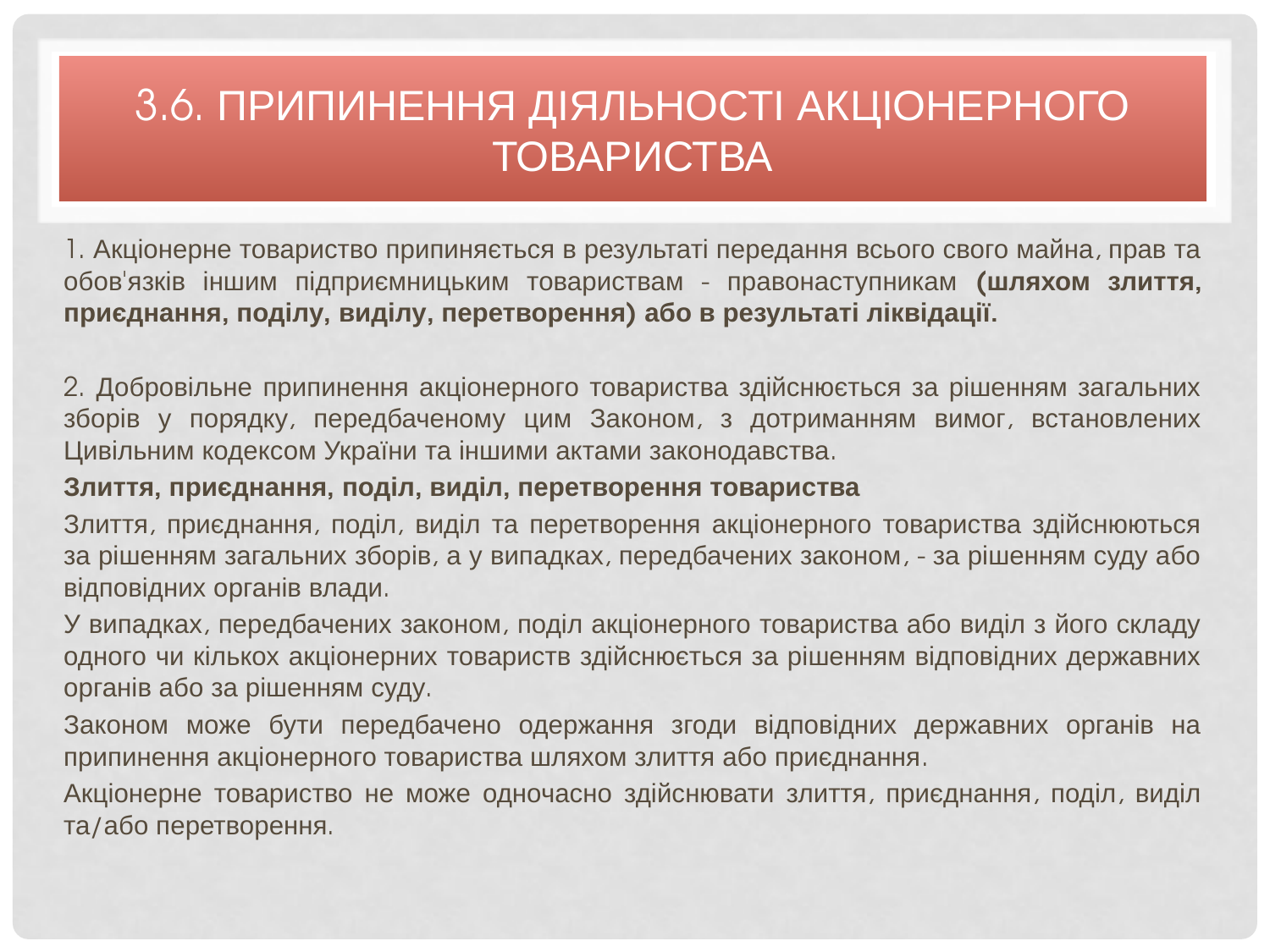

# 3.6. Припинення діяльності акціонерного товариства
1. Акціонерне товариство припиняється в результаті передання всього свого майна, прав та обов'язків іншим підприємницьким товариствам - правонаступникам (шляхом злиття, приєднання, поділу, виділу, перетворення) або в результаті ліквідації.

2. Добровільне припинення акціонерного товариства здійснюється за рішенням загальних зборів у порядку, передбаченому цим Законом, з дотриманням вимог, встановлених Цивільним кодексом України та іншими актами законодавства.
	Злиття, приєднання, поділ, виділ, перетворення товариства
Злиття, приєднання, поділ, виділ та перетворення акціонерного товариства здійснюються за рішенням загальних зборів, а у випадках, передбачених законом, - за рішенням суду або відповідних органів влади.
У випадках, передбачених законом, поділ акціонерного товариства або виділ з його складу одного чи кількох акціонерних товариств здійснюється за рішенням відповідних державних органів або за рішенням суду.
Законом може бути передбачено одержання згоди відповідних державних органів на припинення акціонерного товариства шляхом злиття або приєднання.
Акціонерне товариство не може одночасно здійснювати злиття, приєднання, поділ, виділ та/або перетворення.